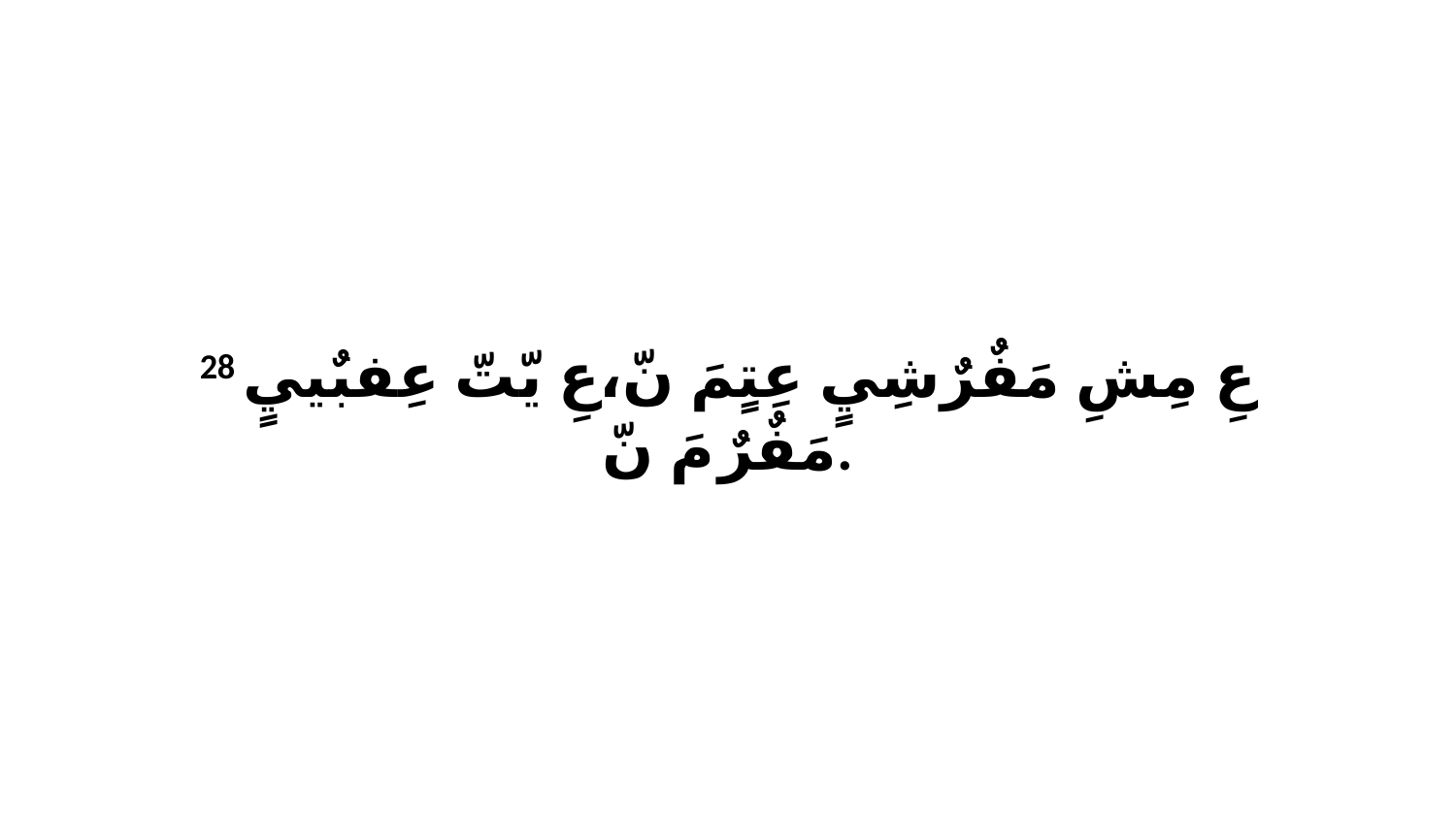

28 عِ مِشِ مَفٌرٌشِيٍ عِتٍمَ نّ،عِ يّتّ عِفبٌييٍ مَفٌرٌ مَ نّ.